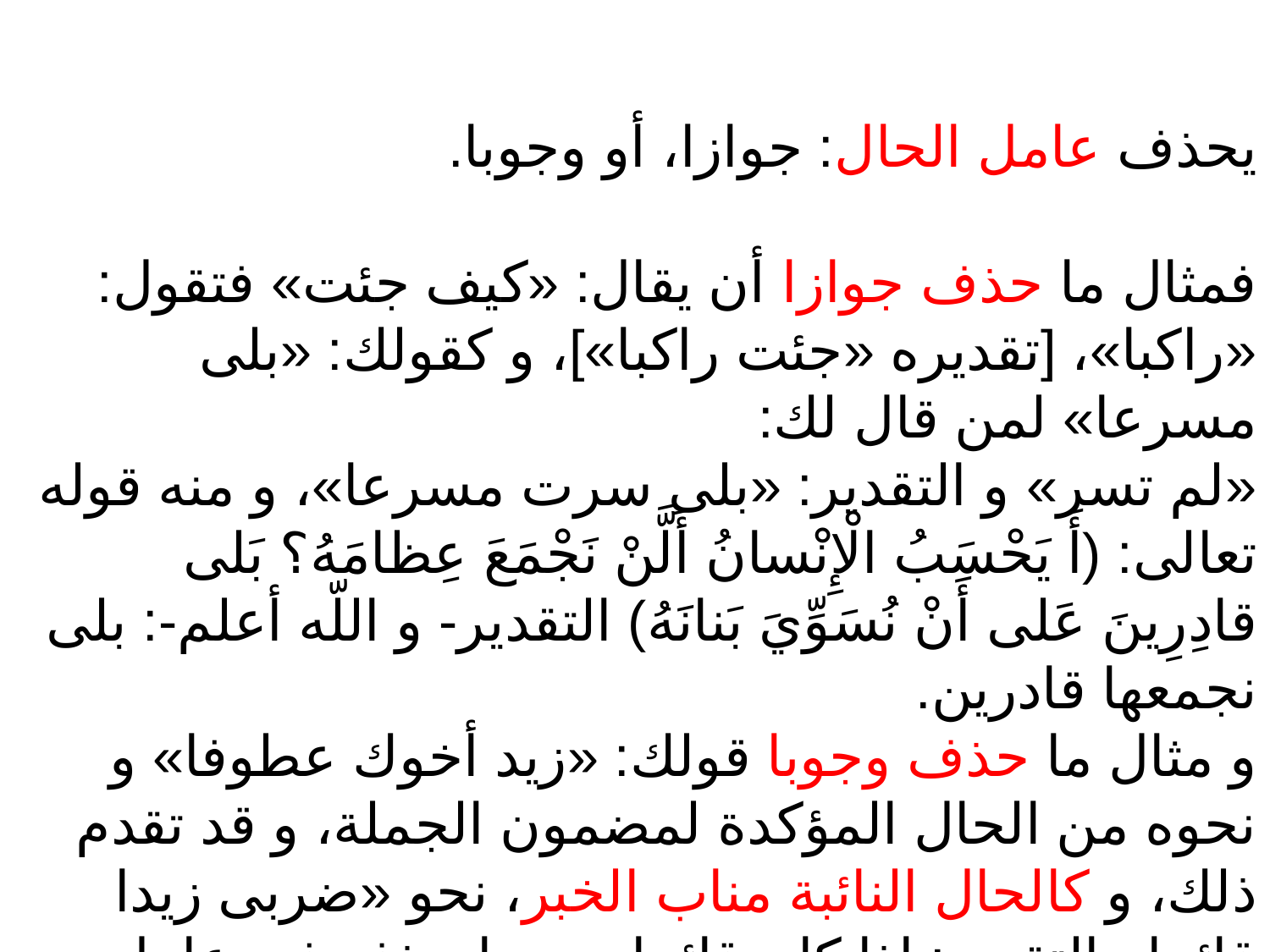

يحذف عامل الحال: جوازا، أو وجوبا.
فمثال ما حذف جوازا أن يقال: «كيف جئت» فتقول: «راكبا»، [تقديره «جئت راكبا»]، و كقولك: «بلى مسرعا» لمن قال لك:
«لم تسر» و التقدير: «بلى سرت مسرعا»، و منه قوله تعالى: (أَ يَحْسَبُ الْإِنْسانُ أَلَّنْ نَجْمَعَ عِظامَهُ؟ بَلى‏ قادِرِينَ عَلى‏ أَنْ نُسَوِّيَ بَنانَهُ) التقدير- و اللّه أعلم-: بلى نجمعها قادرين.
و مثال ما حذف وجوبا قولك: «زيد أخوك عطوفا» و نحوه من الحال المؤكدة لمضمون الجملة، و قد تقدم ذلك، و كالحال النائبة مناب الخبر، نحو «ضربى زيدا قائما» التقدير: إذا كان قائما. و مما حذف فيه عامل الحال وجوبا قولهم: «اشتريته بدرهم فصاعدا، و تصدقت بدينار فسافلا» ف «صاعدا، و سافلا»: حالان، عاملهما محذوف‏.